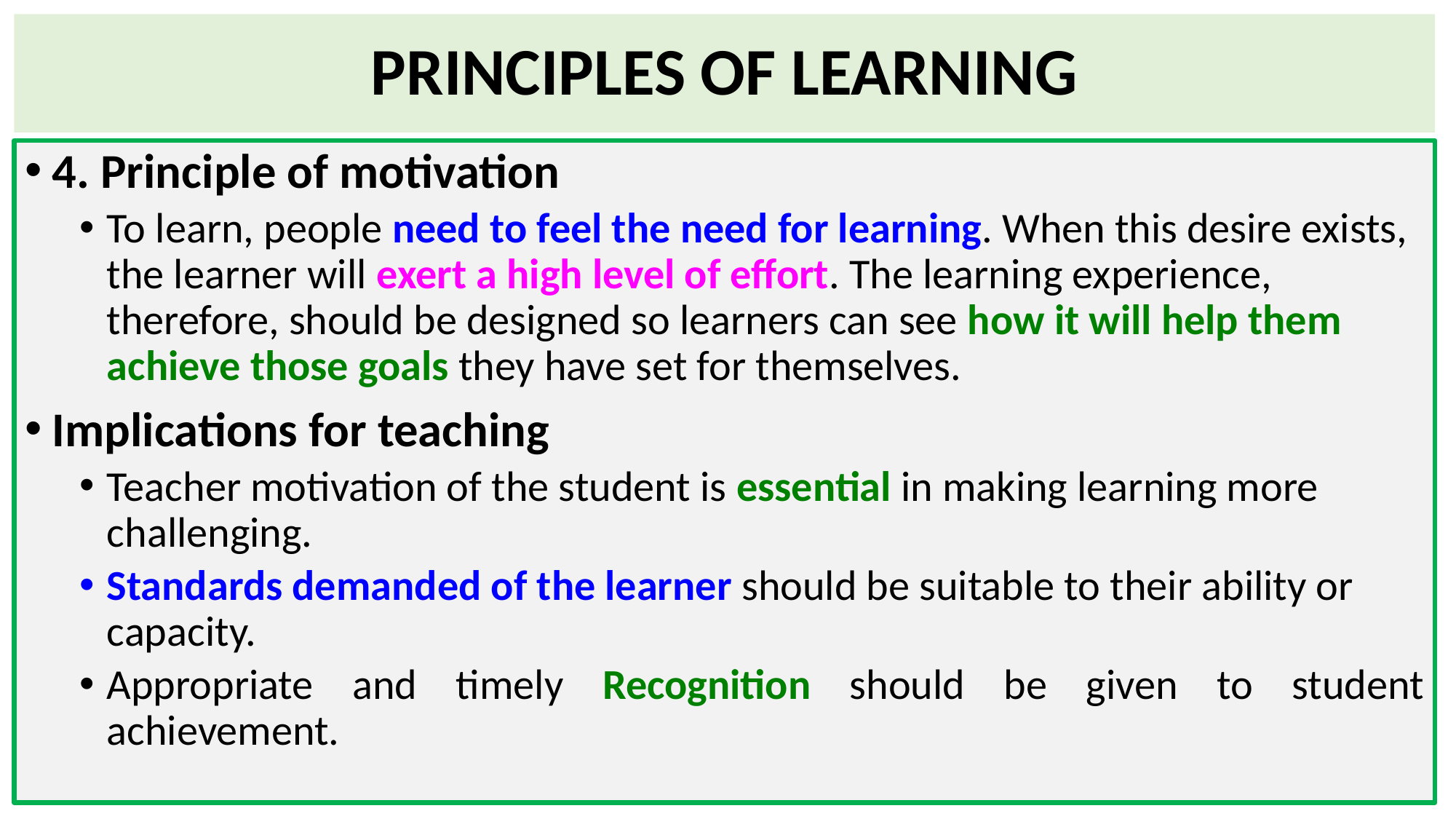

# PRINCIPLES OF LEARNING
4. Principle of motivation
To learn, people need to feel the need for learning. When this desire exists, the learner will exert a high level of effort. The learning experience, therefore, should be designed so learners can see how it will help them achieve those goals they have set for themselves.
Implications for teaching
Teacher motivation of the student is essential in making learning more challenging.
Standards demanded of the learner should be suitable to their ability or capacity.
Appropriate and timely Recognition should be given to student achievement.

77